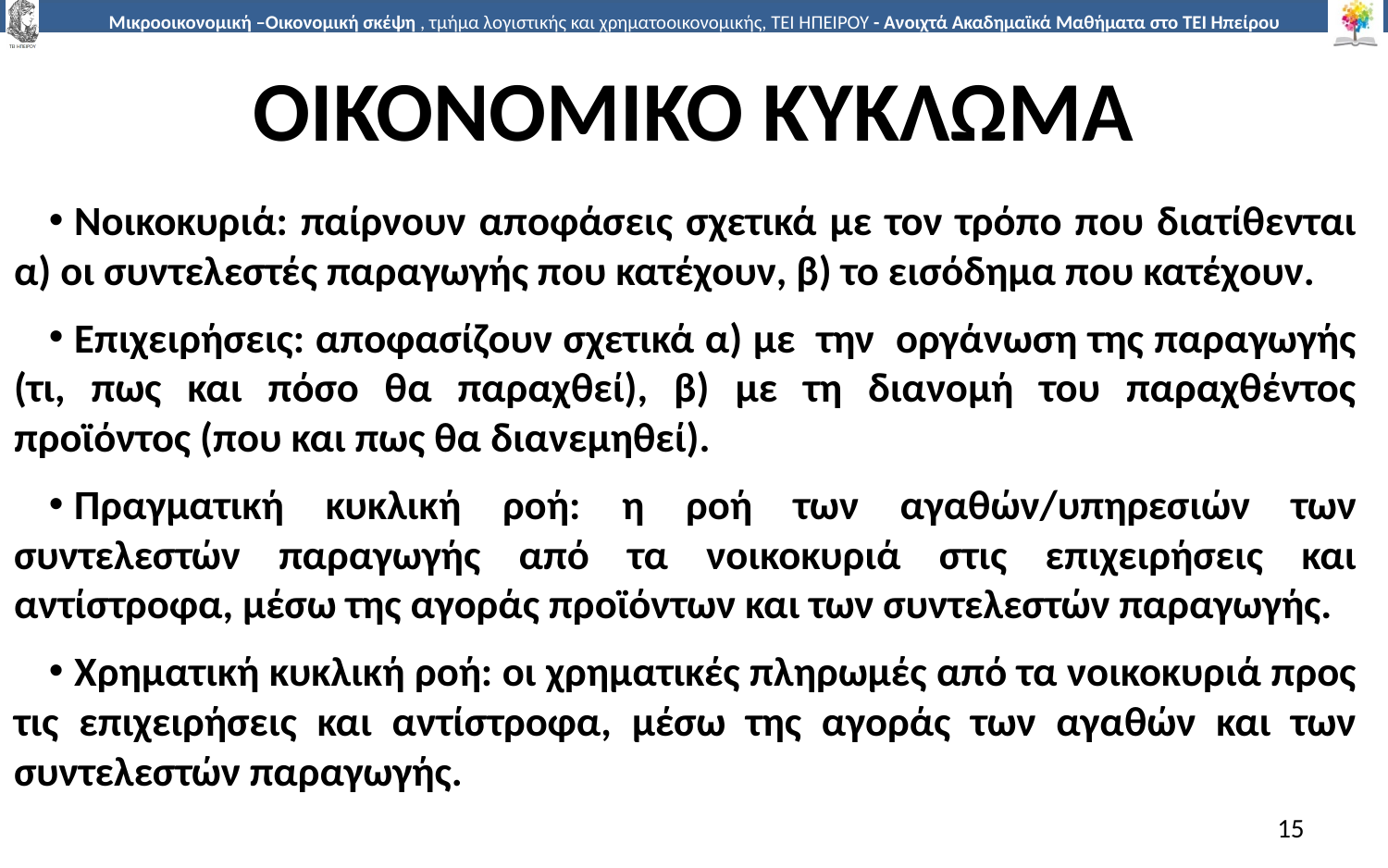

# ΟΙΚΟΝΟΜΙΚΟ ΚΥΚΛΩΜΑ
Νοικοκυριά: παίρνουν αποφάσεις σχετικά µε τον τρόπο που διατίθενται α) οι συντελεστές παραγωγής που κατέχουν, β) το εισόδηµα που κατέχουν.
Επιχειρήσεις: αποφασίζουν σχετικά α) µε  την  οργάνωση της παραγωγής (τι, πως και πόσο θα παραχθεί), β) µε τη διανοµή του παραχθέντος προϊόντος (που και πως θα διανεµηθεί).
Πραγµατική κυκλική ροή: η ροή των αγαθών/υπηρεσιών των συντελεστών παραγωγής από τα νοικοκυριά στις επιχειρήσεις και αντίστροφα, µέσω της αγοράς προϊόντων και των συντελεστών παραγωγής.
Χρηµατική κυκλική ροή: οι χρηµατικές πληρωµές από τα νοικοκυριά προς τις επιχειρήσεις και αντίστροφα, µέσω της αγοράς των αγαθών και των συντελεστών παραγωγής.

15